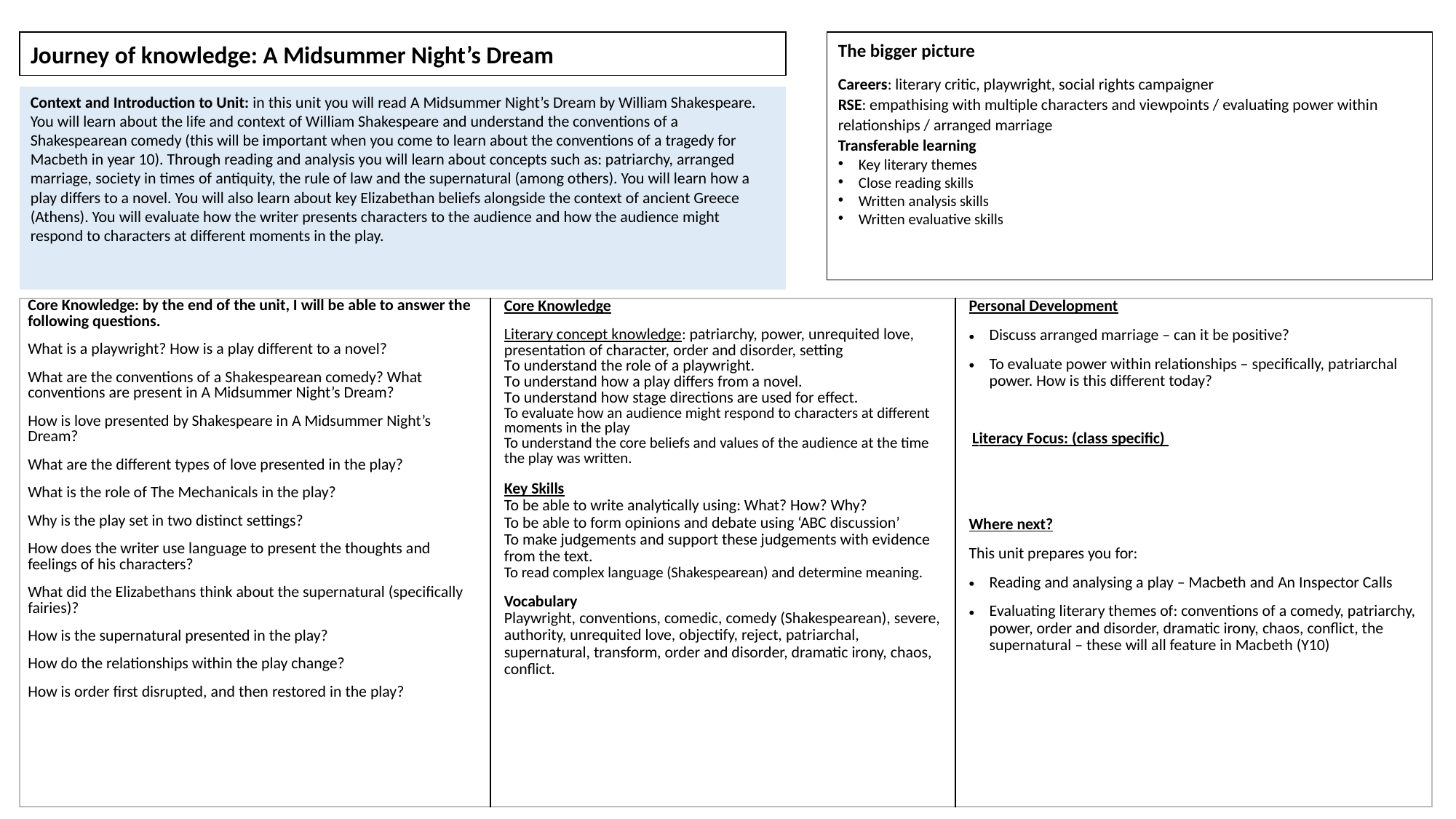

Journey of knowledge: A Midsummer Night’s Dream
The bigger picture
Careers: literary critic, playwright, social rights campaigner
RSE: empathising with multiple characters and viewpoints / evaluating power within relationships / arranged marriage
Transferable learning
Key literary themes
Close reading skills
Written analysis skills
Written evaluative skills
Context and Introduction to Unit: in this unit you will read A Midsummer Night’s Dream by William Shakespeare. You will learn about the life and context of William Shakespeare and understand the conventions of a Shakespearean comedy (this will be important when you come to learn about the conventions of a tragedy for Macbeth in year 10). Through reading and analysis you will learn about concepts such as: patriarchy, arranged marriage, society in times of antiquity, the rule of law and the supernatural (among others). You will learn how a play differs to a novel. You will also learn about key Elizabethan beliefs alongside the context of ancient Greece (Athens). You will evaluate how the writer presents characters to the audience and how the audience might respond to characters at different moments in the play.
| Core Knowledge: by the end of the unit, I will be able to answer the following questions. What is a playwright? How is a play different to a novel? What are the conventions of a Shakespearean comedy? What conventions are present in A Midsummer Night’s Dream? How is love presented by Shakespeare in A Midsummer Night’s Dream? What are the different types of love presented in the play? What is the role of The Mechanicals in the play? Why is the play set in two distinct settings? How does the writer use language to present the thoughts and feelings of his characters? What did the Elizabethans think about the supernatural (specifically fairies)? How is the supernatural presented in the play? How do the relationships within the play change? How is order first disrupted, and then restored in the play? | Core Knowledge Literary concept knowledge: patriarchy, power, unrequited love, presentation of character, order and disorder, setting To understand the role of a playwright. To understand how a play differs from a novel. To understand how stage directions are used for effect. To evaluate how an audience might respond to characters at different moments in the play To understand the core beliefs and values of the audience at the time the play was written. Key Skills To be able to write analytically using: What? How? Why? To be able to form opinions and debate using ‘ABC discussion’ To make judgements and support these judgements with evidence from the text. To read complex language (Shakespearean) and determine meaning. Vocabulary Playwright, conventions, comedic, comedy (Shakespearean), severe, authority, unrequited love, objectify, reject, patriarchal, supernatural, transform, order and disorder, dramatic irony, chaos, conflict. | Personal Development Discuss arranged marriage – can it be positive? To evaluate power within relationships – specifically, patriarchal power. How is this different today?  Literacy Focus: (class specific)   Where next? This unit prepares you for: Reading and analysing a play – Macbeth and An Inspector Calls Evaluating literary themes of: conventions of a comedy, patriarchy, power, order and disorder, dramatic irony, chaos, conflict, the supernatural – these will all feature in Macbeth (Y10) |
| --- | --- | --- |